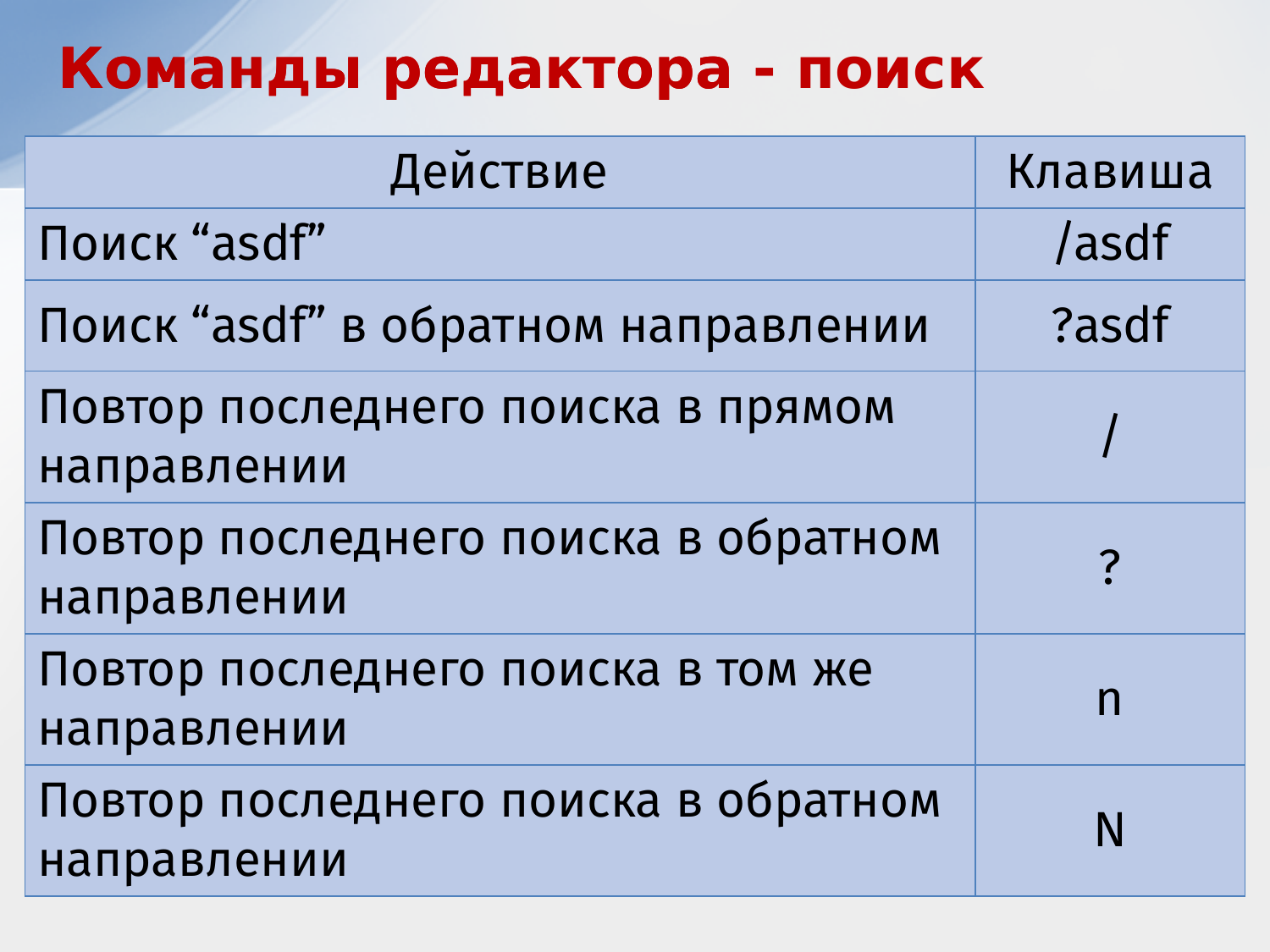

Команды редактора
Команды редактора - поиск
| Действие | Клавиша |
| --- | --- |
| Поиск “asdf” | /asdf |
| Поиск “asdf” в обратном направлении | ?asdf |
| Повтор последнего поиска в прямом направлении | / |
| Повтор последнего поиска в обратном направлении | ? |
| Повтор последнего поиска в том же направлении | n |
| Повтор последнего поиска в обратном направлении | N |